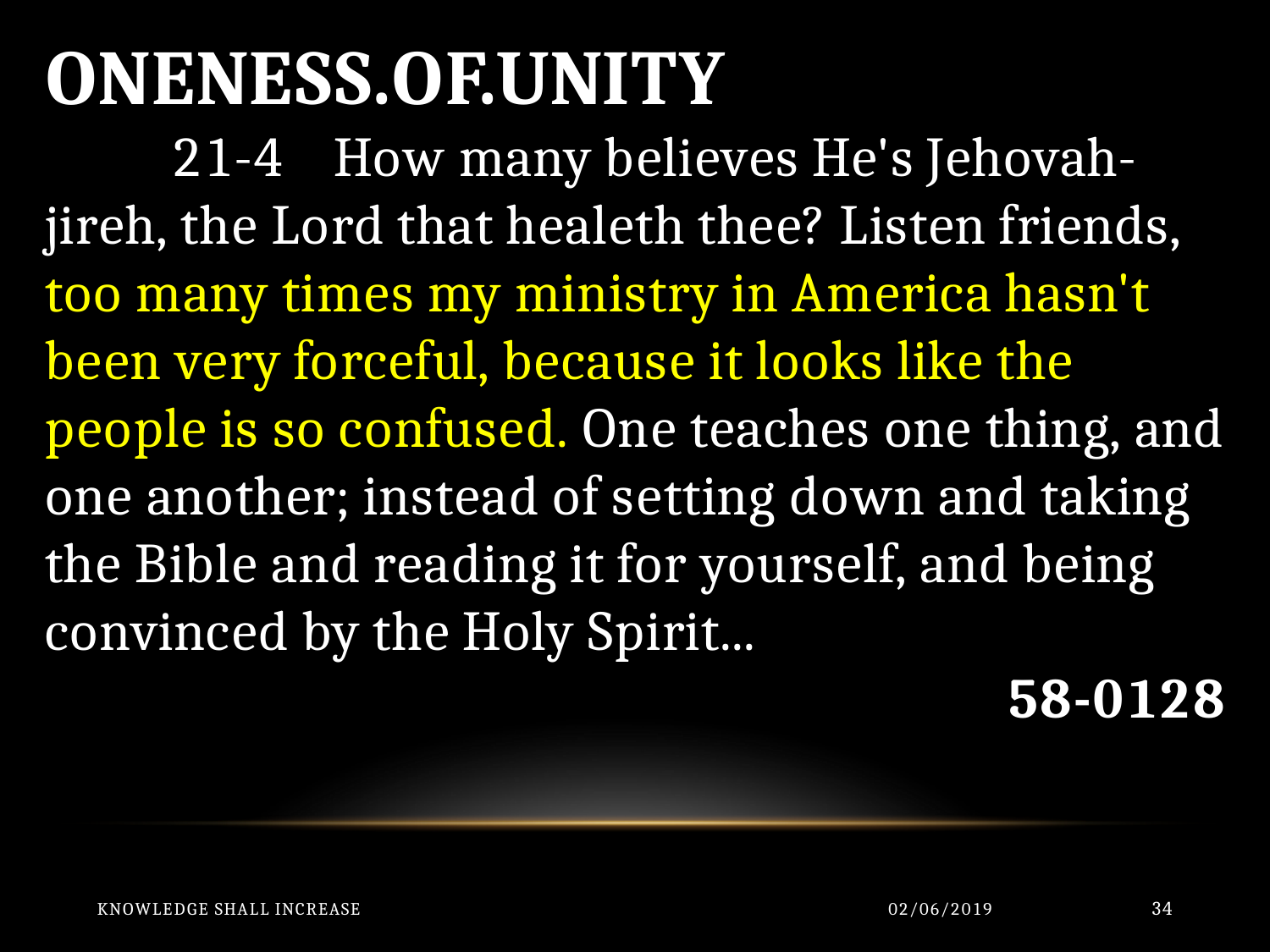

ONENESS.OF.UNITY
	21-4    How many believes He's Jehovah-jireh, the Lord that healeth thee? Listen friends, too many times my ministry in America hasn't been very forceful, because it looks like the people is so confused. One teaches one thing, and one another; instead of setting down and taking the Bible and reading it for yourself, and being convinced by the Holy Spirit...
58-0128
Knowledge Shall Increase
02/06/2019
34